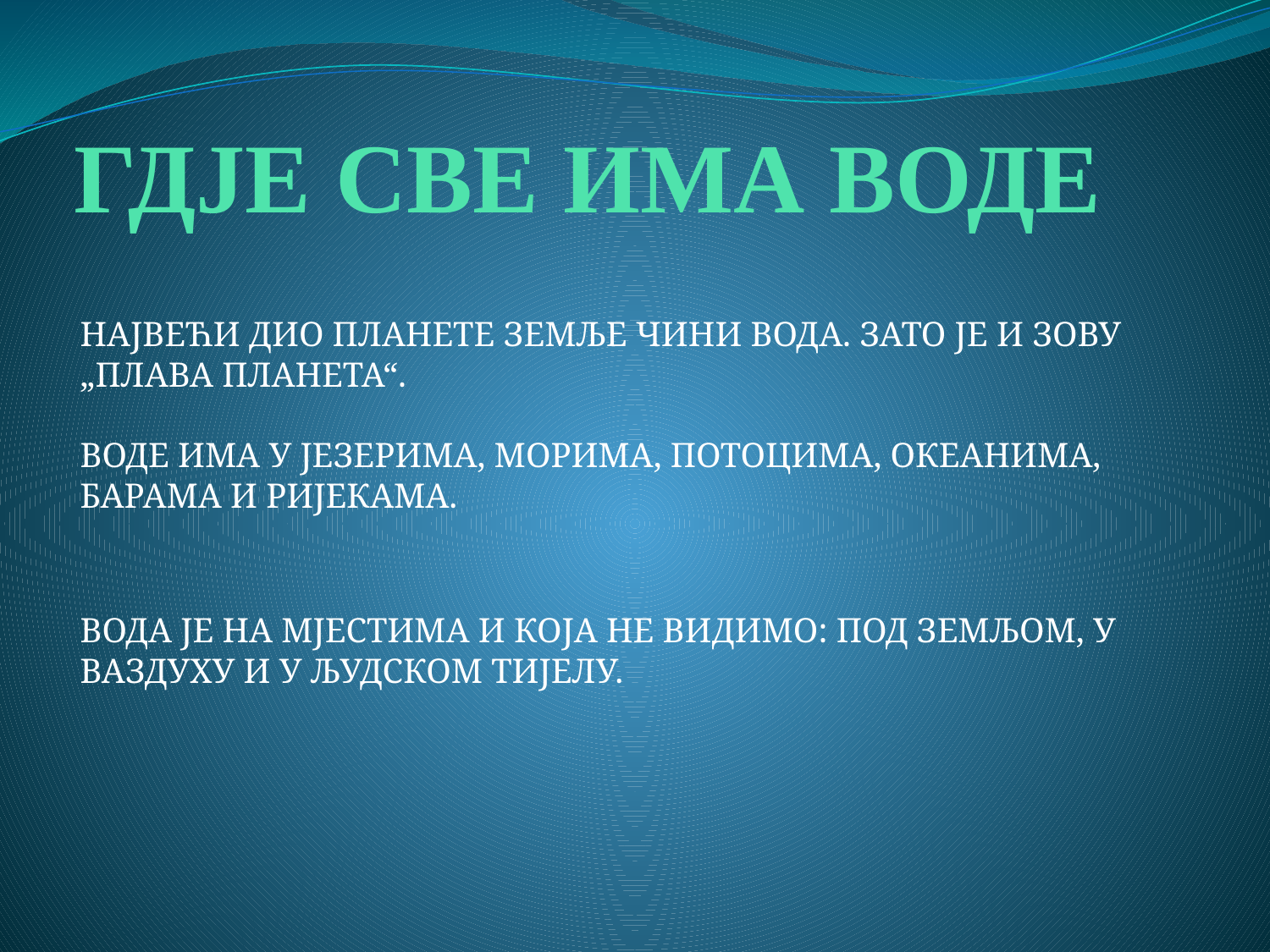

# ГДЈЕ СВЕ ИМА ВОДЕ
НАЈВЕЋИ ДИО ПЛАНЕТЕ ЗЕМЉЕ ЧИНИ ВОДА. ЗАТО ЈЕ И ЗОВУ „ПЛАВА ПЛАНЕТА“.
ВОДЕ ИМА У ЈЕЗЕРИМА, МОРИМА, ПОТОЦИМА, ОКЕАНИМА, БАРАМА И РИЈЕКАМА.

ВОДА ЈЕ НА МЈЕСТИМА И КОЈА НЕ ВИДИМО: ПОД ЗЕМЉОМ, У ВАЗДУХУ И У ЉУДСКОМ ТИЈЕЛУ.